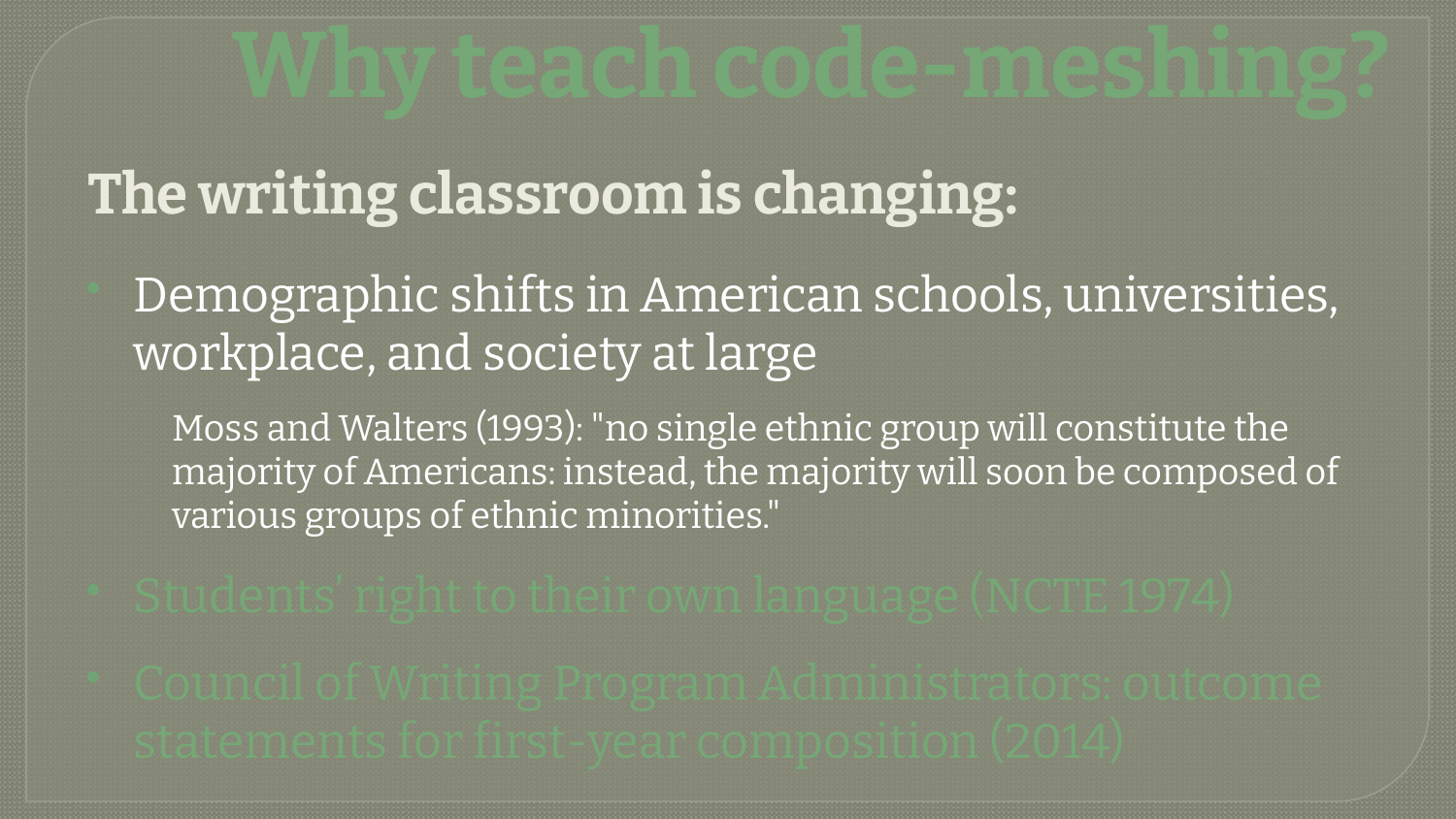

# Why teach code-meshing?
The writing classroom is changing:

Demographic shifts in American schools, universities, workplace, and society at large

Moss and Walters (1993): "no single ethnic group will constitute the majority of Americans: instead, the majority will soon be composed of various groups of ethnic minorities."

Students’ right to their own language (NCTE 1974)

Council of Writing Program Administrators: outcome statements for first-year composition (2014)